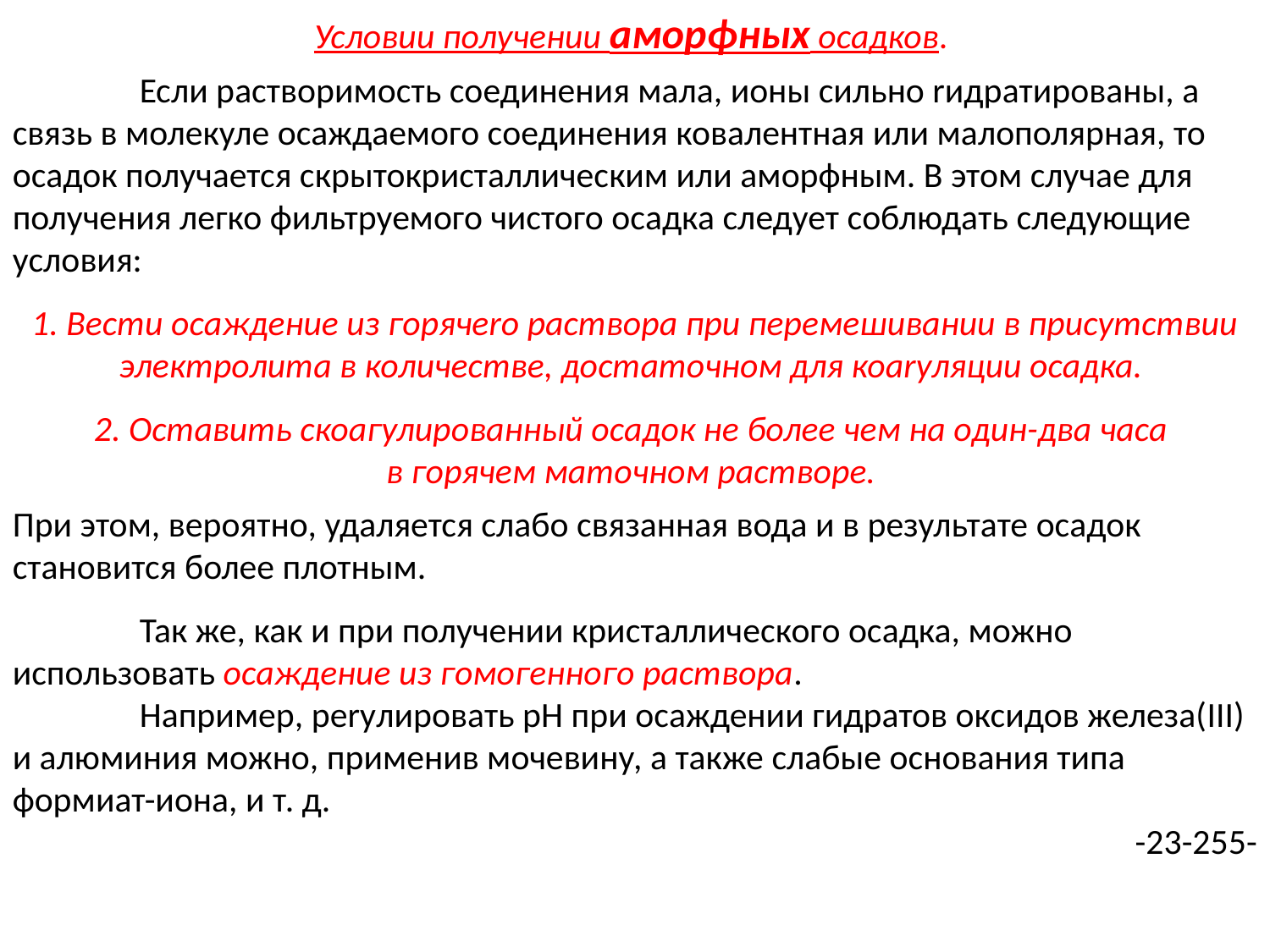

Условии получении аморфных осадков.
	Если растворимость соединения мала, ионы сильно rидpатиpованы, а связь в молекуле осаждаемого соединения ковалентная или малополярная, то осадок получается скрытокристаллическим или аморфным. В этом случае для получения легко фильтруемого чистого осадка следует соблюдать следующие условия:
1. Вести осаждение из горячеrо раствора при перемешивании в присyтcтвии электролита в количестве, достаточном для коaryляции осадка.
2. Оставить скоагулированный осадок не более чем на один-два часа
в горячем маточном растворе.
При этом, вероятно, удаляется слабо связанная вода и в результате осадок становится более плотным.
	Так же, как и при получении кристаллического осадка, можно использовать осаждение из гомогенного раствора.
	Например, реryлировать рН при осаждении гидратов оксидов железа(III) и алюминия можно, применив мочевину, а также слабые основания типа формиат-иона, и т. д.
-23-255-